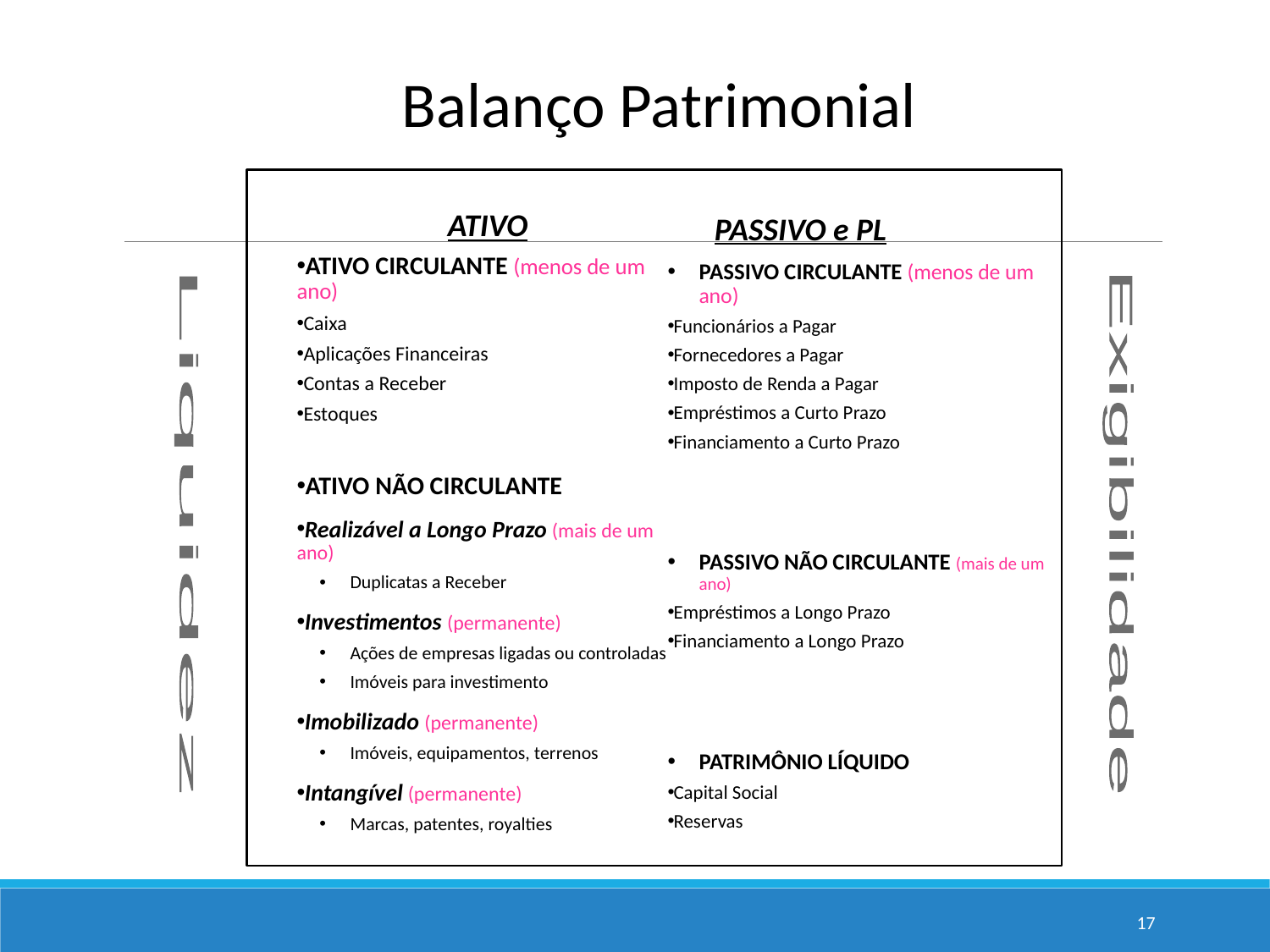

Balanço Patrimonial

ATIVO
PASSIVO e PL

ATIVO CIRCULANTE (menos de um ano)
Caixa
Aplicações Financeiras
Contas a Receber
Estoques

ATIVO NÃO CIRCULANTE
Realizável a Longo Prazo (mais de um ano)
Duplicatas a Receber
Investimentos (permanente)
Ações de empresas ligadas ou controladas
Imóveis para investimento
Imobilizado (permanente)
Imóveis, equipamentos, terrenos
Intangível (permanente)
Marcas, patentes, royalties
PASSIVO CIRCULANTE (menos de um ano)
Funcionários a Pagar
Fornecedores a Pagar
Imposto de Renda a Pagar
Empréstimos a Curto Prazo
Financiamento a Curto Prazo

PASSIVO NÃO CIRCULANTE (mais de um ano)
Empréstimos a Longo Prazo
Financiamento a Longo Prazo

PATRIMÔNIO LÍQUIDO
Capital Social
Reservas
Exigibilidade
Liquidez
17